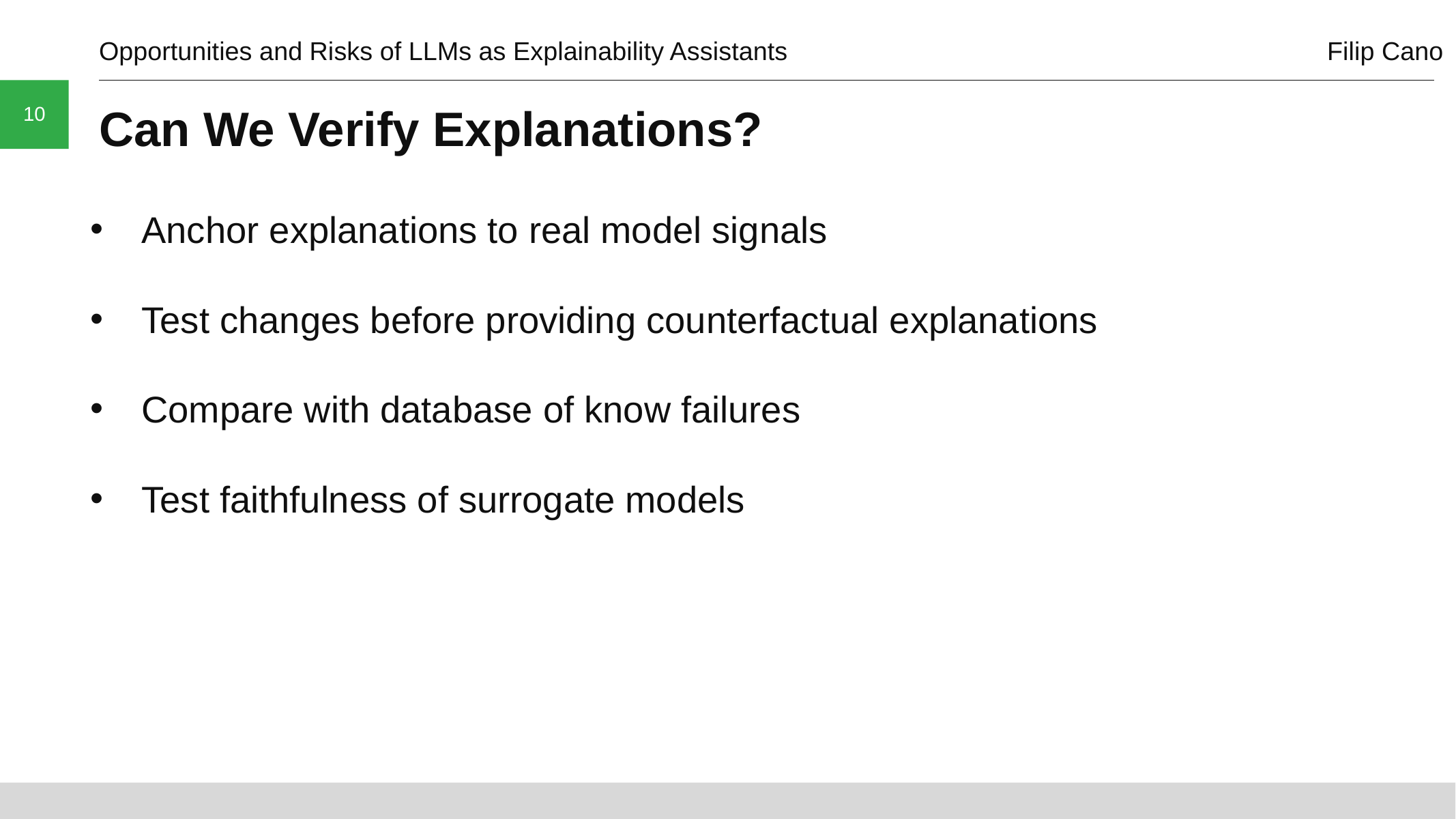

Opportunities and Risks of LLMs as Explainability Assistants						Filip Cano
10
# Can We Verify Explanations?
Anchor explanations to real model signals
Test changes before providing counterfactual explanations
Compare with database of know failures
Test faithfulness of surrogate models